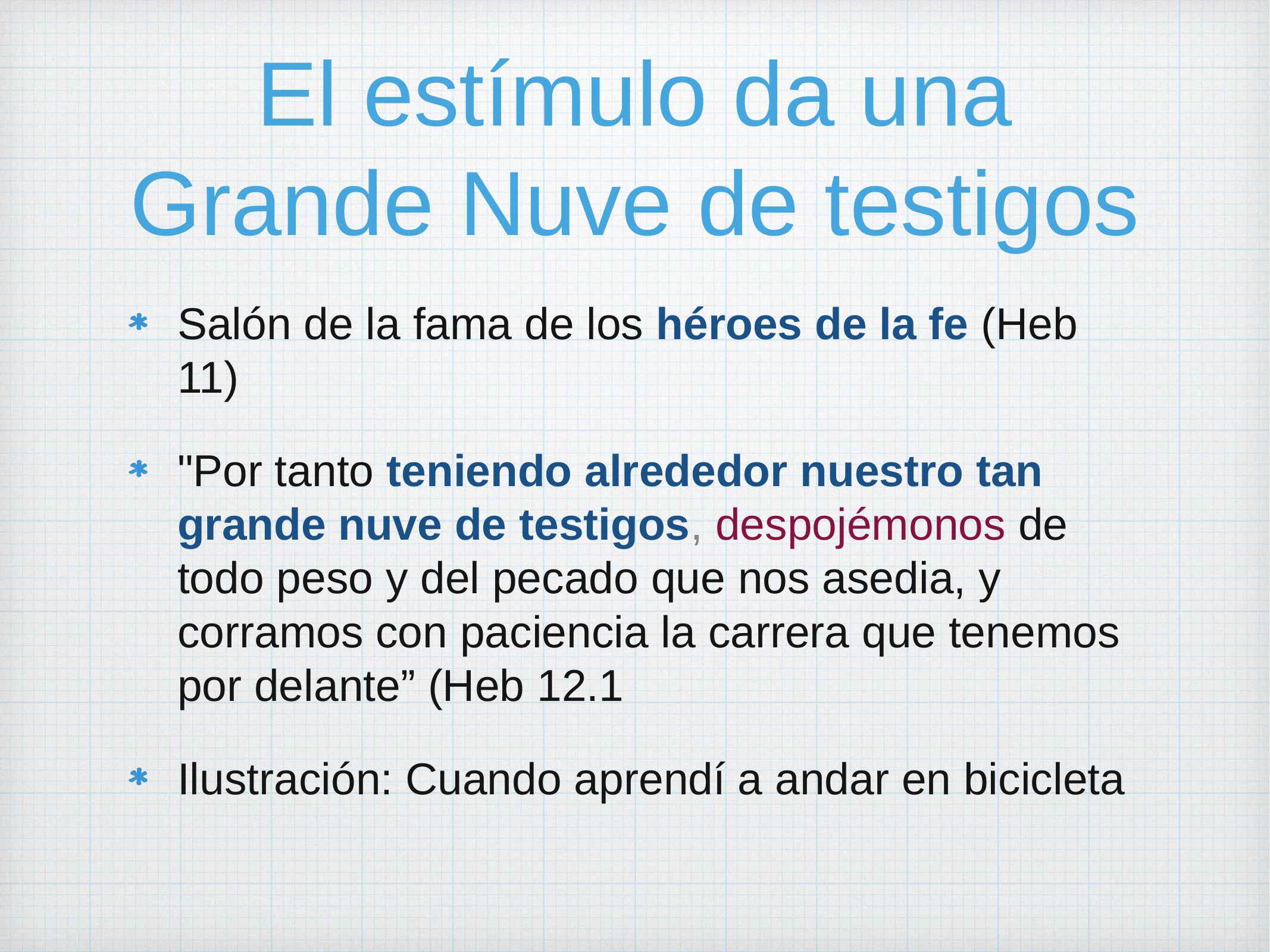

# El estímulo da una Grande Nuve de testigos
Salón de la fama de los héroes de la fe (Heb 11)
"Por tanto teniendo alrededor nuestro tan grande nuve de testigos, despojémonos de todo peso y del pecado que nos asedia, y corramos con paciencia la carrera que tenemos por delante” (Heb 12.1
Ilustración: Cuando aprendí a andar en bicicleta